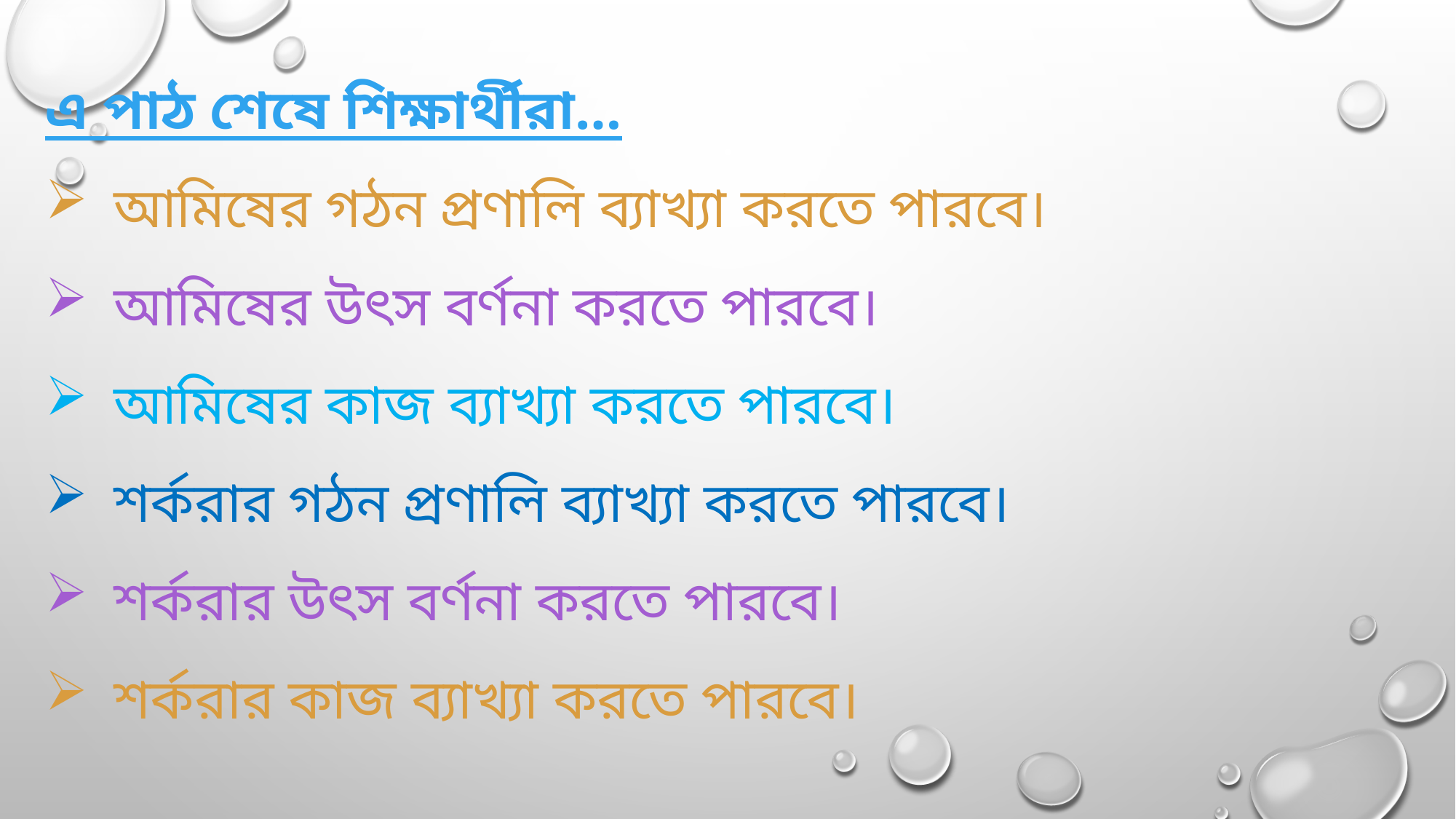

এ পাঠ শেষে শিক্ষার্থীরা…
আমিষের গঠন প্রণালি ব্যাখ্যা করতে পারবে।
আমিষের উৎস বর্ণনা করতে পারবে।
আমিষের কাজ ব্যাখ্যা করতে পারবে।
শর্করার গঠন প্রণালি ব্যাখ্যা করতে পারবে।
শর্করার উৎস বর্ণনা করতে পারবে।
শর্করার কাজ ব্যাখ্যা করতে পারবে।